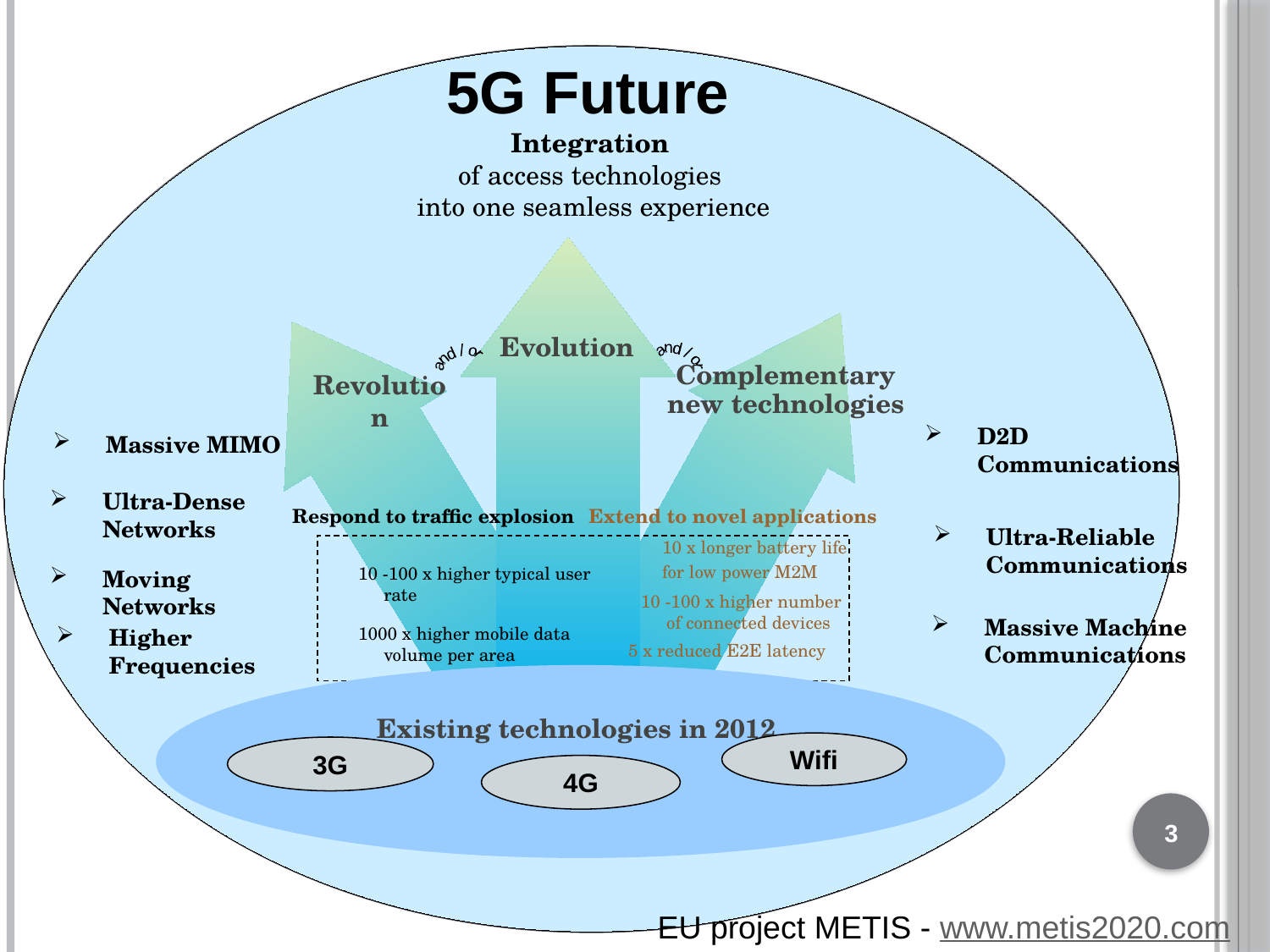

5G Future
Integration
of access technologies
into one seamless experience
Evolution
and / or
and / or
Complementary
new technologies
Revolution

D2D Communications
Massive MIMO

Ultra-Dense
Networks
Respond to traffic explosion
Extend to novel applications
Ultra-Reliable
Communications

10 x longer battery life
for low power M2M
10 -100 x higher typical user rate
Moving Networks
10 -100 x higher number of connected devices
Massive Machine
Communications
1000 x higher mobile data volume per area
Higher Frequencies
5 x reduced E2E latency

Existing technologies in 2012
Wifi
3G
4G
3
EU project METIS - www.metis2020.com